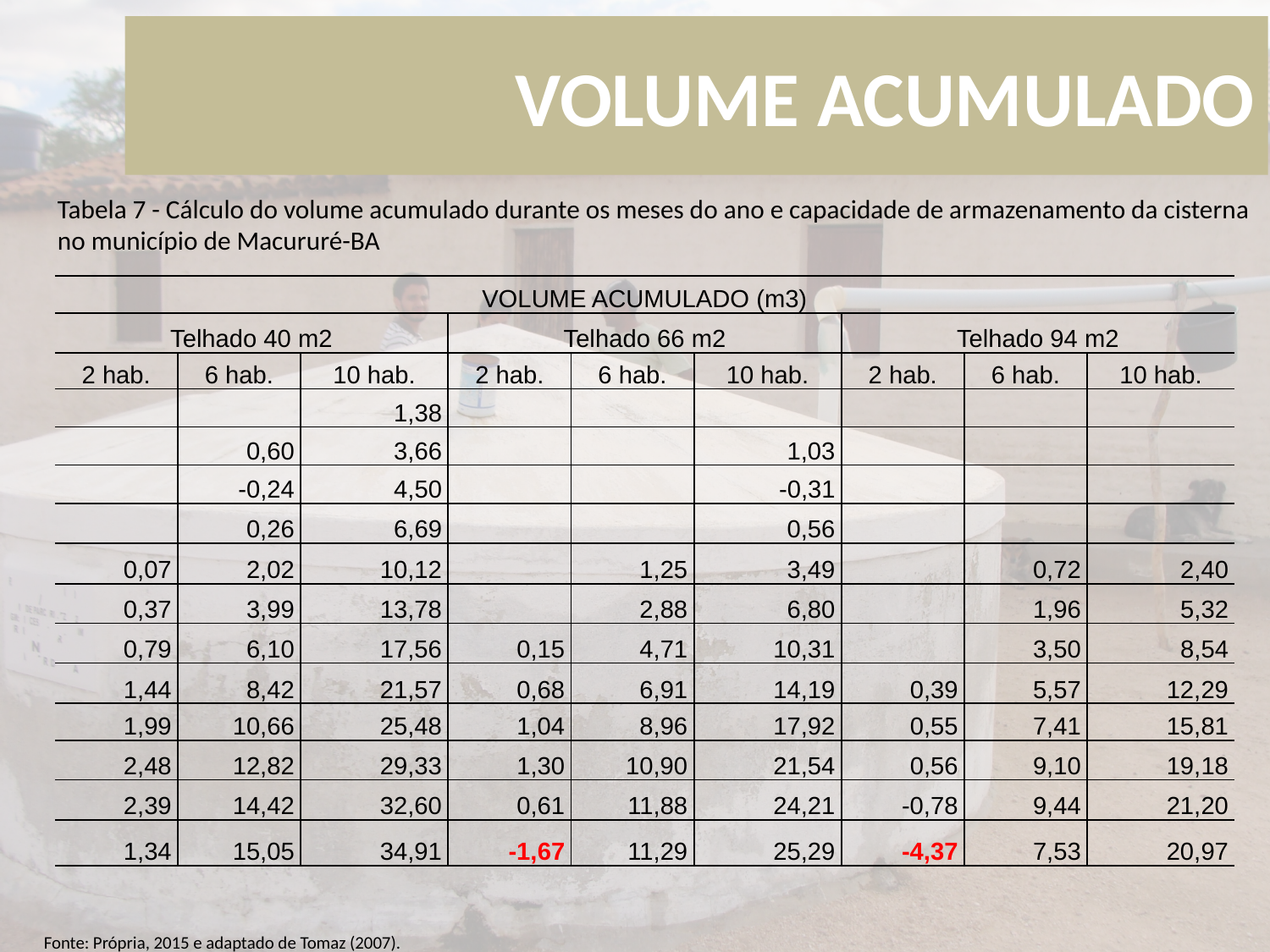

# VOLUME ACUMULADO
Tabela 7 - Cálculo do volume acumulado durante os meses do ano e capacidade de armazenamento da cisterna no município de Macururé-BA
| VOLUME ACUMULADO (m3) |  |  |  |  |  |  |  |  |
| --- | --- | --- | --- | --- | --- | --- | --- | --- |
| Telhado 40 m2 |  |  | Telhado 66 m2 |  |  | Telhado 94 m2 |  |  |
| 2 hab. | 6 hab. | 10 hab. | 2 hab. | 6 hab. | 10 hab. | 2 hab. | 6 hab. | 10 hab. |
|  |  | 1,38 |  |  |  |  |  |  |
|  | 0,60 | 3,66 |  |  | 1,03 |  |  |  |
|  | -0,24 | 4,50 |  |  | -0,31 |  |  |  |
|  | 0,26 | 6,69 |  |  | 0,56 |  |  |  |
| 0,07 | 2,02 | 10,12 |  | 1,25 | 3,49 |  | 0,72 | 2,40 |
| 0,37 | 3,99 | 13,78 |  | 2,88 | 6,80 |  | 1,96 | 5,32 |
| 0,79 | 6,10 | 17,56 | 0,15 | 4,71 | 10,31 |  | 3,50 | 8,54 |
| 1,44 | 8,42 | 21,57 | 0,68 | 6,91 | 14,19 | 0,39 | 5,57 | 12,29 |
| 1,99 | 10,66 | 25,48 | 1,04 | 8,96 | 17,92 | 0,55 | 7,41 | 15,81 |
| 2,48 | 12,82 | 29,33 | 1,30 | 10,90 | 21,54 | 0,56 | 9,10 | 19,18 |
| 2,39 | 14,42 | 32,60 | 0,61 | 11,88 | 24,21 | -0,78 | 9,44 | 21,20 |
| 1,34 | 15,05 | 34,91 | -1,67 | 11,29 | 25,29 | -4,37 | 7,53 | 20,97 |
Fonte: Própria, 2015 e adaptado de Tomaz (2007).